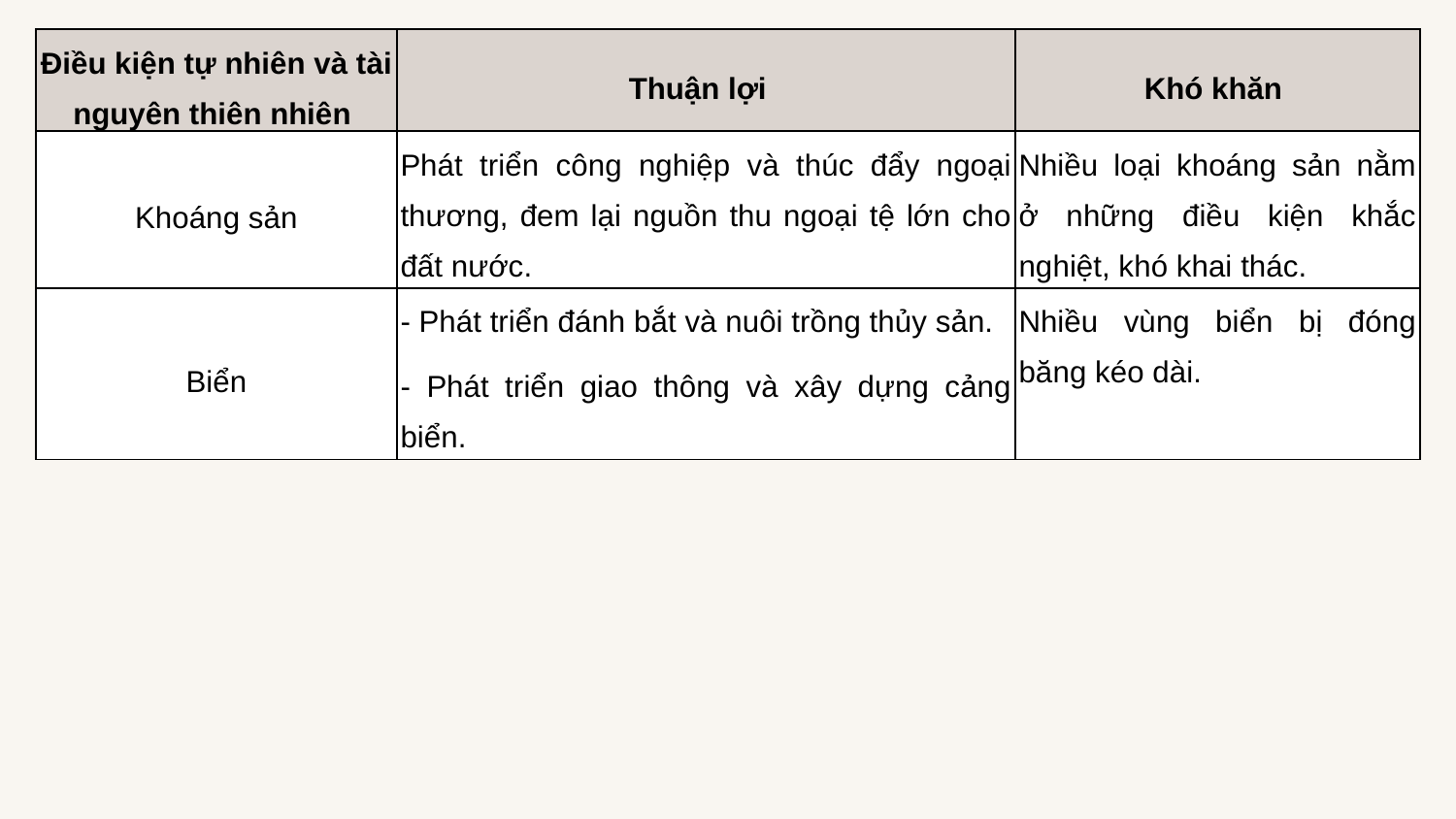

| Điều kiện tự nhiên và tài nguyên thiên nhiên | Thuận lợi | Khó khăn |
| --- | --- | --- |
| Khoáng sản | Phát triển công nghiệp và thúc đẩy ngoại thương, đem lại nguồn thu ngoại tệ lớn cho đất nước. | Nhiều loại khoáng sản nằm ở những điều kiện khắc nghiệt, khó khai thác. |
| Biển | - Phát triển đánh bắt và nuôi trồng thủy sản. - Phát triển giao thông và xây dựng cảng biển. | Nhiều vùng biển bị đóng băng kéo dài. |